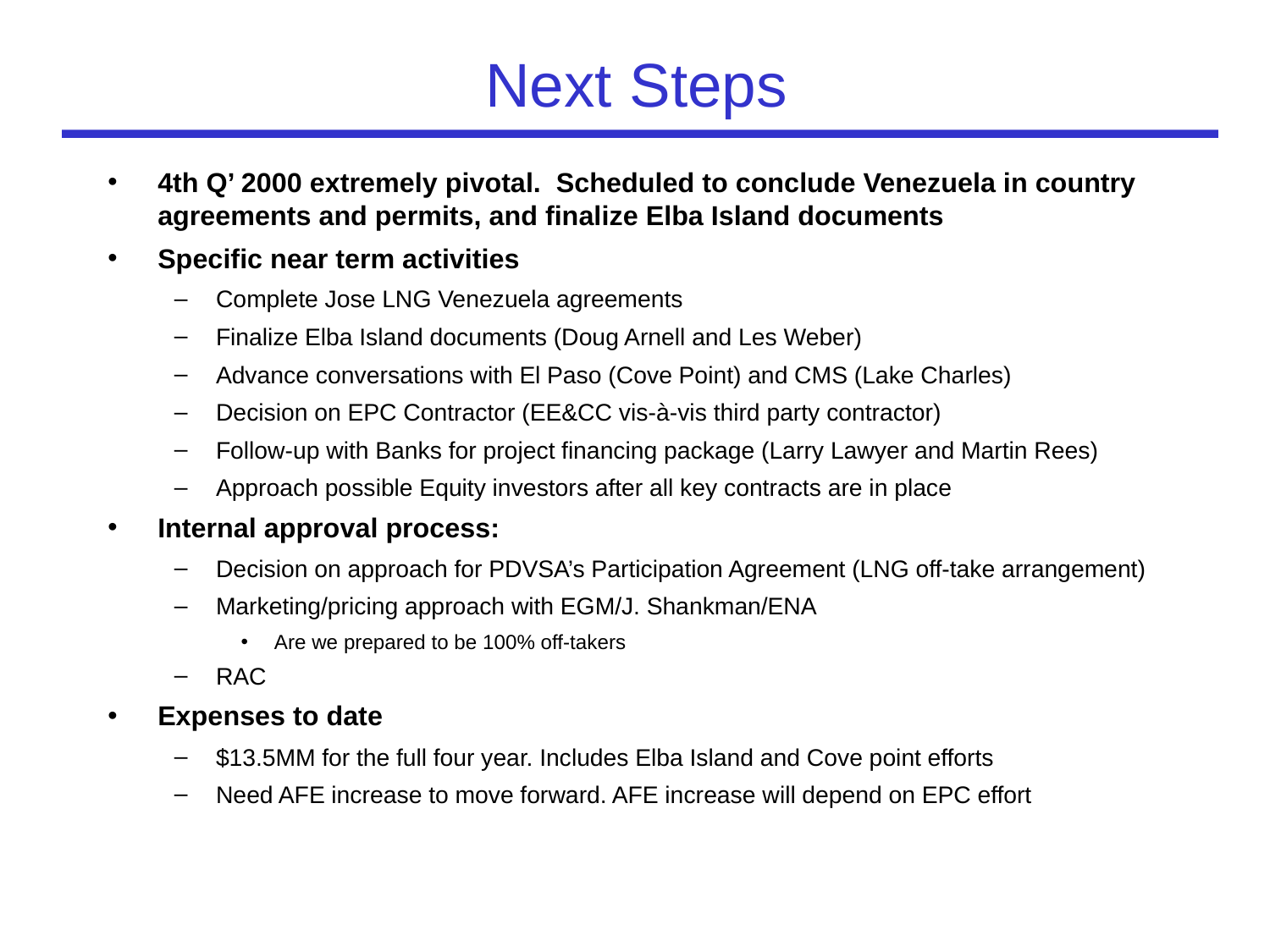

Next Steps

4th Q’ 2000 extremely pivotal.  Scheduled to conclude Venezuela in country agreements and permits, and finalize Elba Island documents
Specific near term activities
Complete Jose LNG Venezuela agreements
Finalize Elba Island documents (Doug Arnell and Les Weber)
Advance conversations with El Paso (Cove Point) and CMS (Lake Charles)
Decision on EPC Contractor (EE&CC vis-à-vis third party contractor)
Follow-up with Banks for project financing package (Larry Lawyer and Martin Rees)
Approach possible Equity investors after all key contracts are in place
Internal approval process:
Decision on approach for PDVSA’s Participation Agreement (LNG off-take arrangement)
Marketing/pricing approach with EGM/J. Shankman/ENA
Are we prepared to be 100% off-takers
RAC
Expenses to date
$13.5MM for the full four year. Includes Elba Island and Cove point efforts
Need AFE increase to move forward. AFE increase will depend on EPC effort